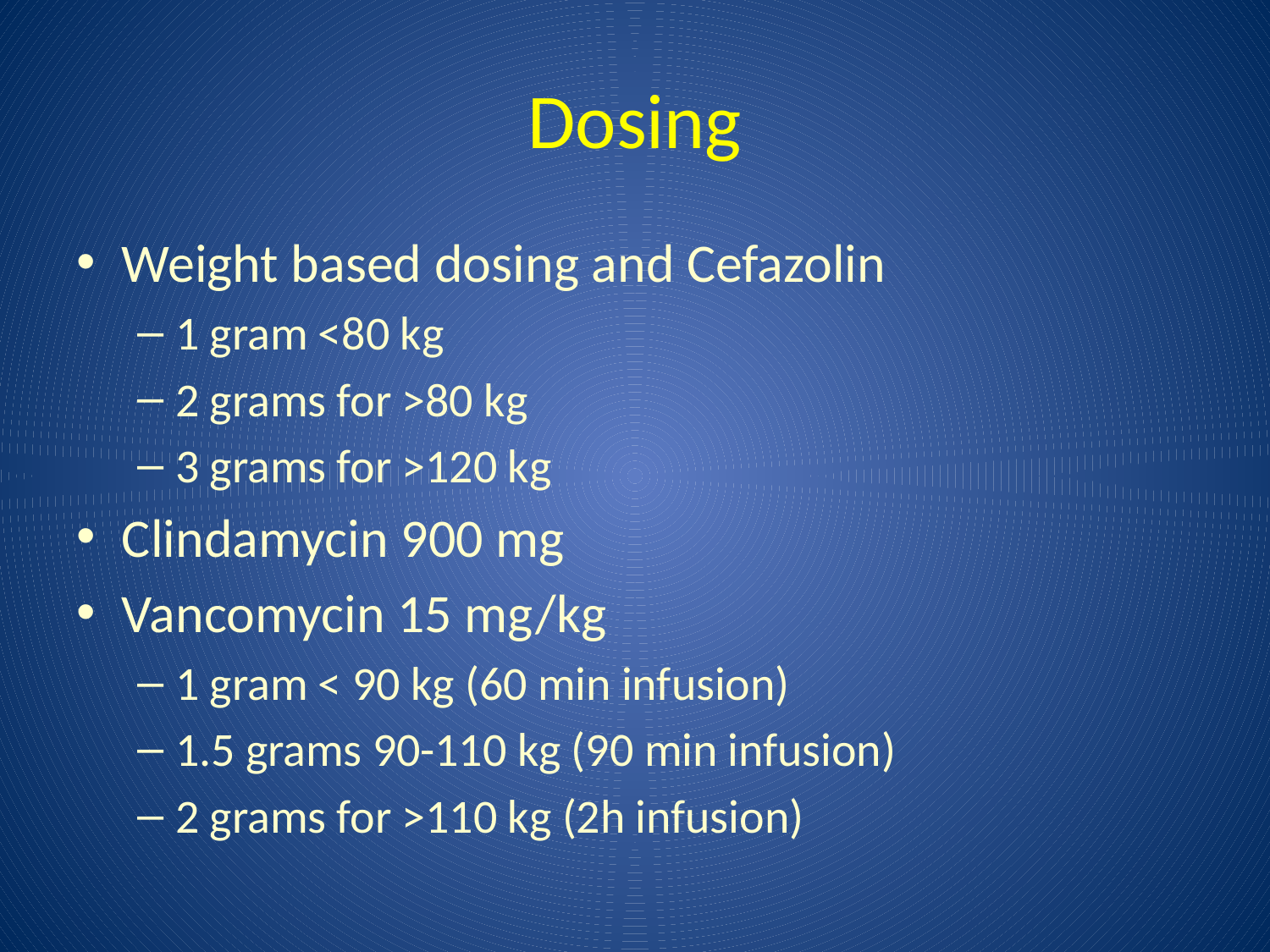

# Dosing
Weight based dosing and Cefazolin
1 gram <80 kg
2 grams for >80 kg
3 grams for >120 kg
Clindamycin 900 mg
Vancomycin 15 mg/kg
1 gram < 90 kg (60 min infusion)
1.5 grams 90-110 kg (90 min infusion)
2 grams for >110 kg (2h infusion)